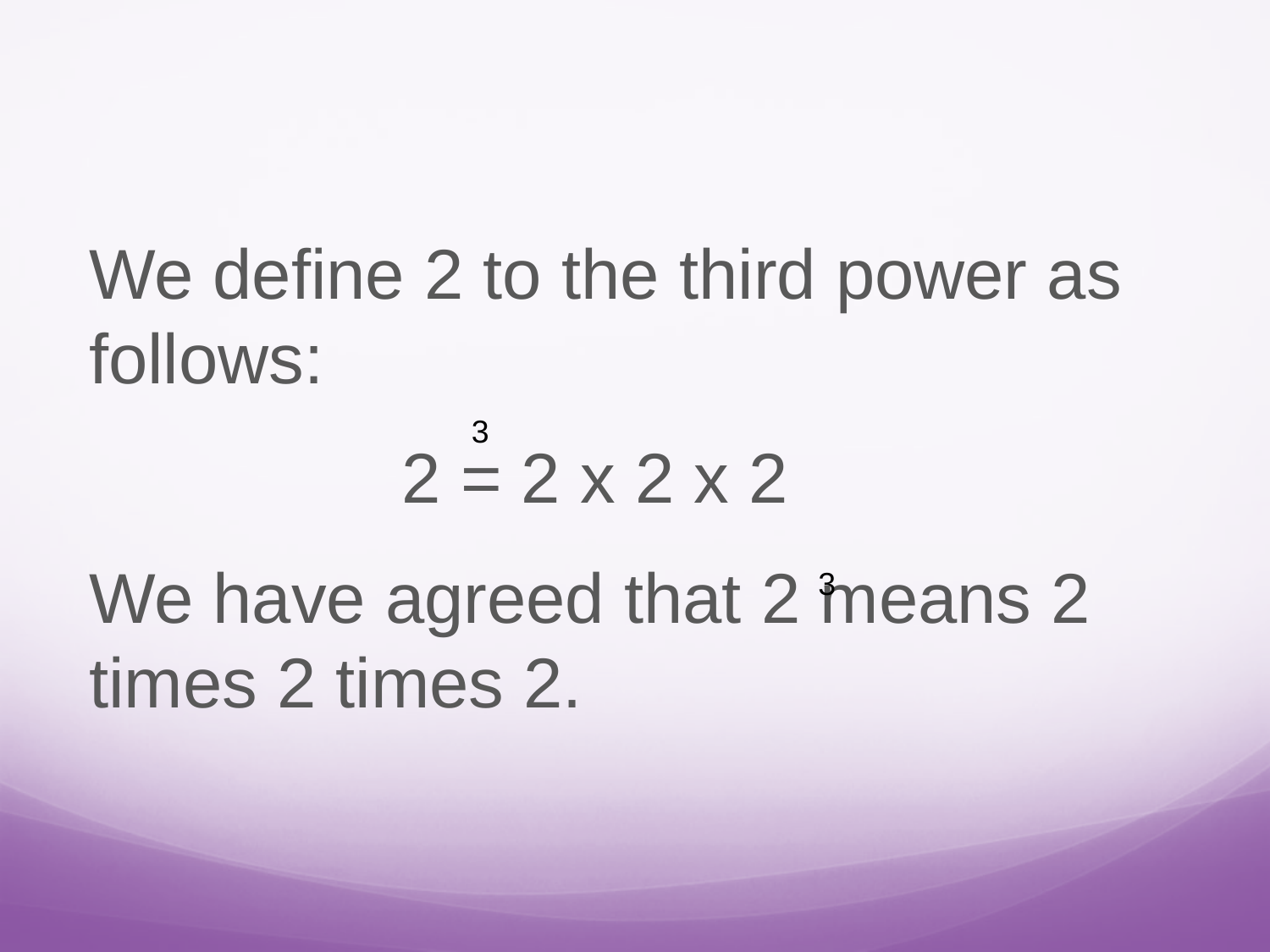

We define 2 to the third power as follows:
		   2 = 2 x 2 x 2
We have agreed that 2 means 2 times 2 times 2.
3

                                       3